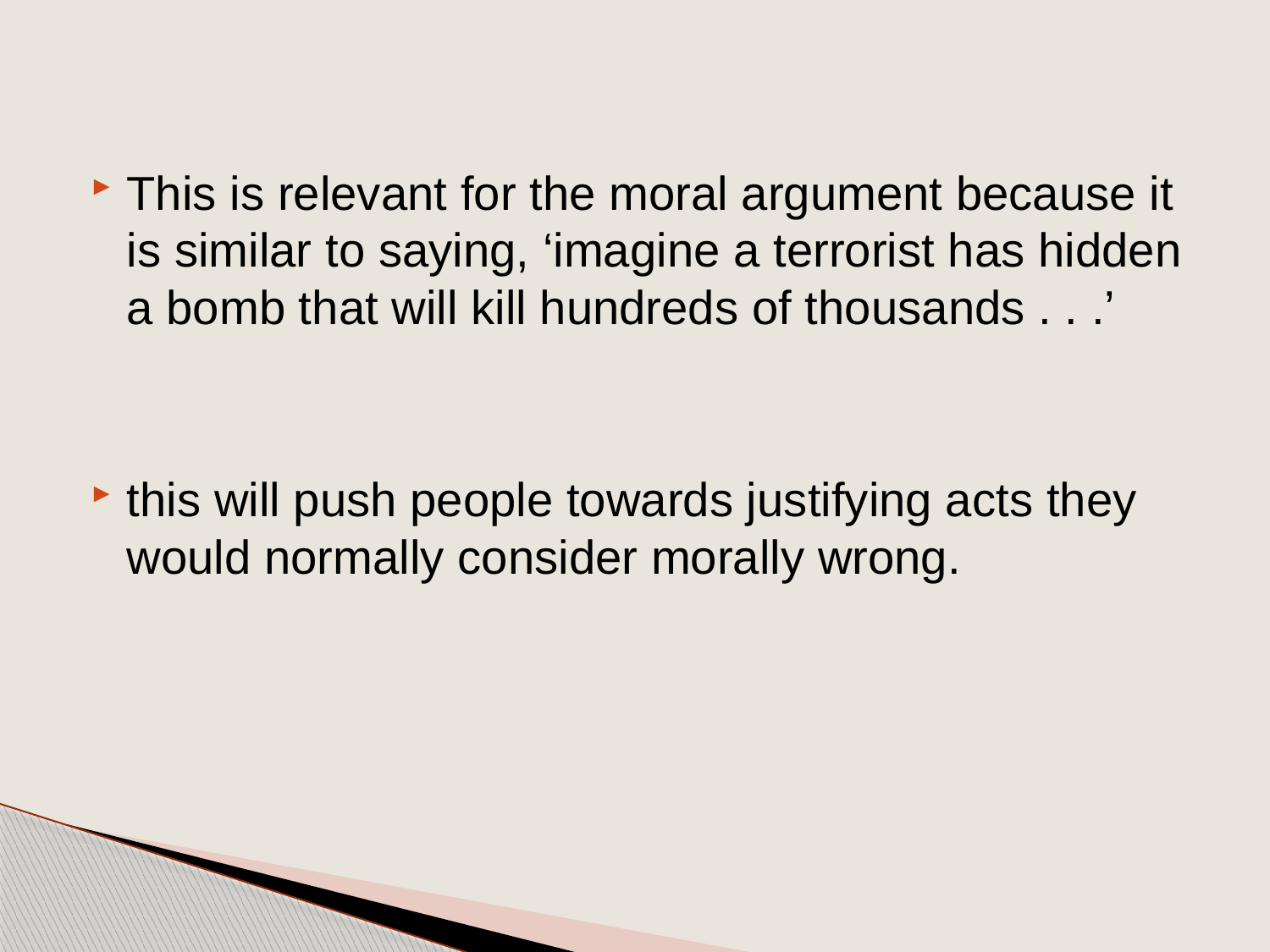

#
This is relevant for the moral argument because it is similar to saying, ‘imagine a terrorist has hidden a bomb that will kill hundreds of thousands . . .’

this will push people towards justifying acts they would normally consider morally wrong.